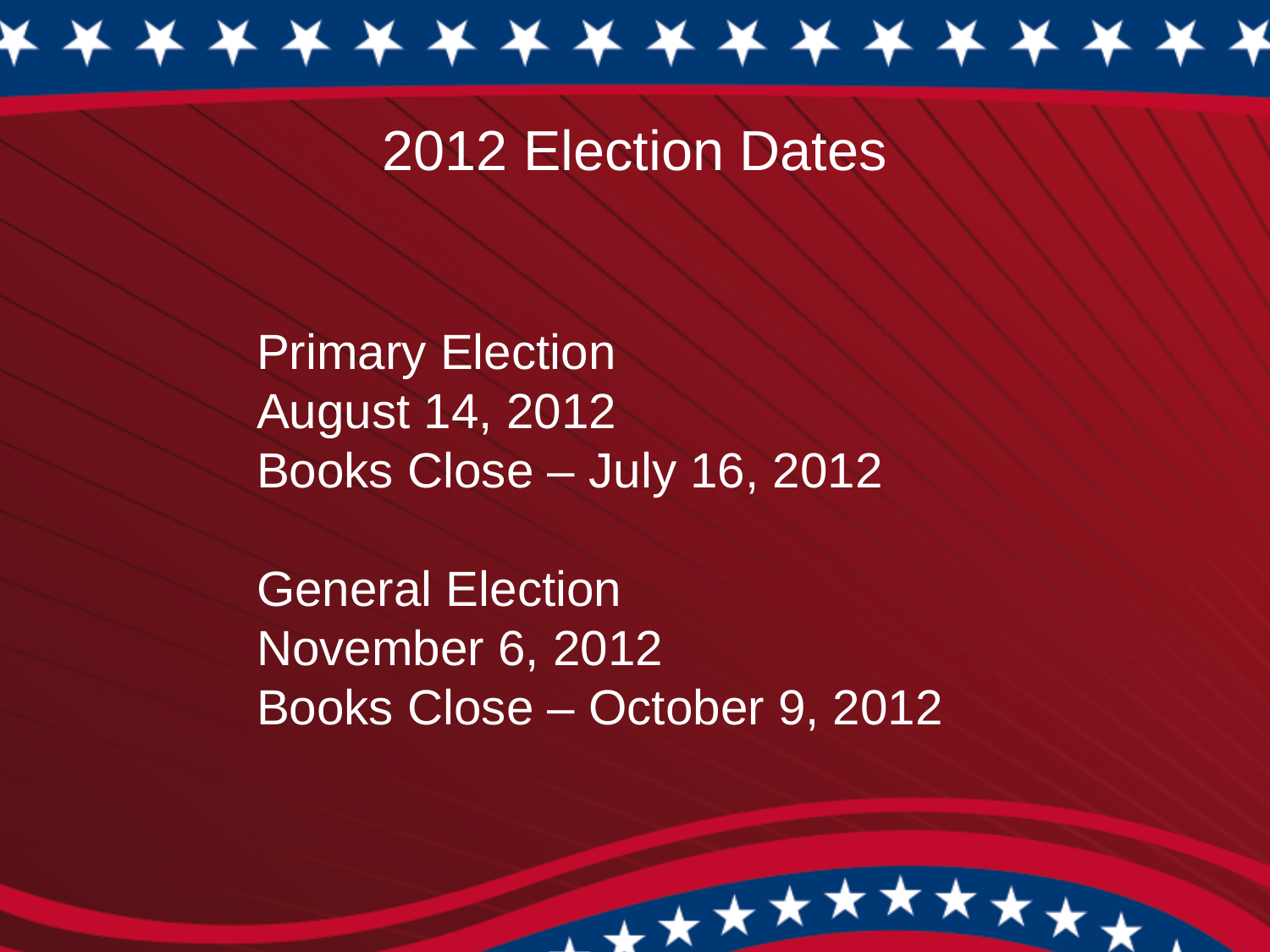

# 2012 Election Dates

Primary Election
August 14, 2012
Books Close – July 16, 2012

General Election
November 6, 2012
Books Close – October 9, 2012